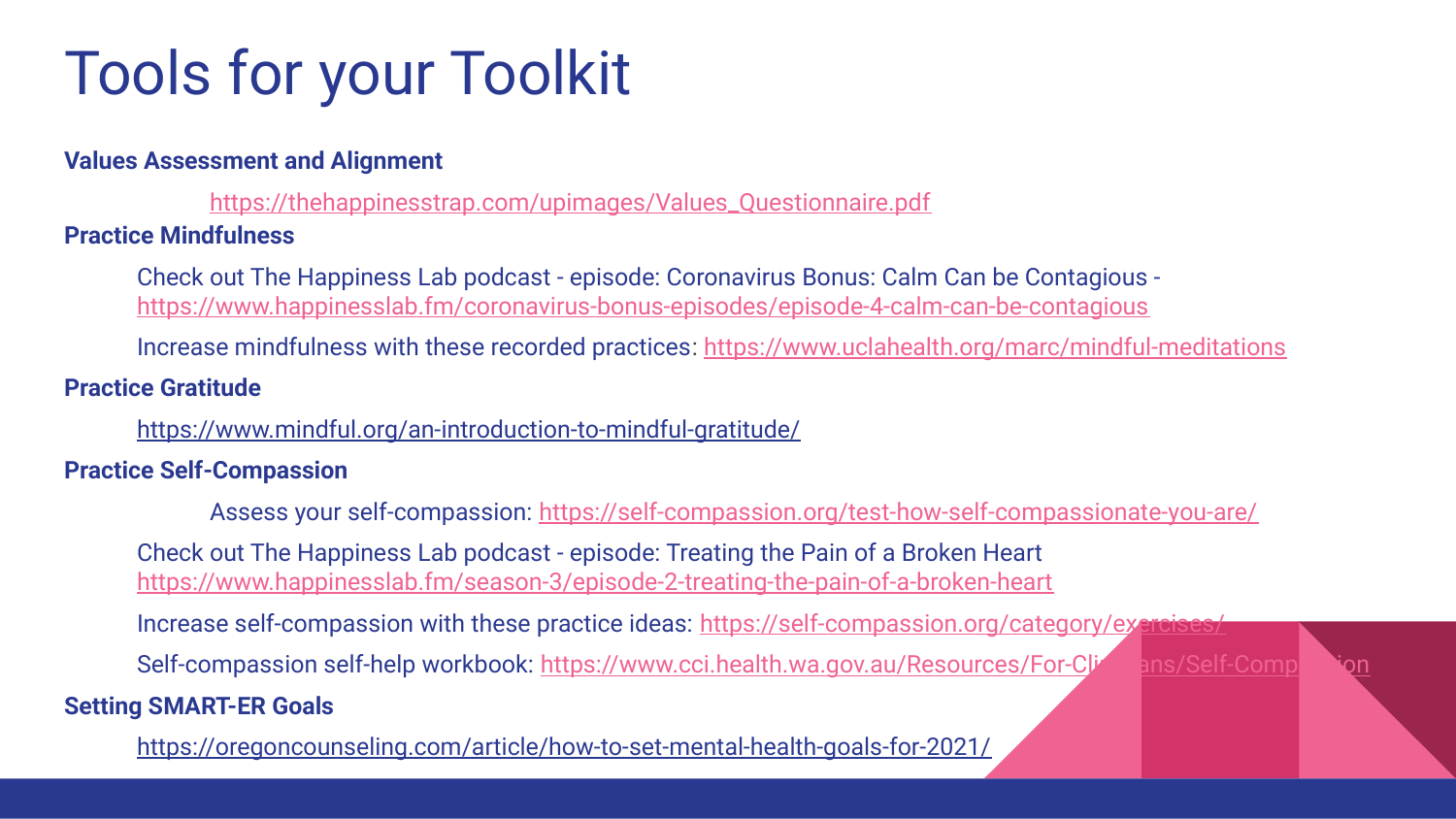

# Tools for your Toolkit
Values Assessment and Alignment
	https://thehappinesstrap.com/upimages/Values_Questionnaire.pdf
Practice Mindfulness
Check out The Happiness Lab podcast - episode: Coronavirus Bonus: Calm Can be Contagious - https://www.happinesslab.fm/coronavirus-bonus-episodes/episode-4-calm-can-be-contagious
Increase mindfulness with these recorded practices: https://www.uclahealth.org/marc/mindful-meditations
Practice Gratitude
https://www.mindful.org/an-introduction-to-mindful-gratitude/
Practice Self-Compassion
	Assess your self-compassion: https://self-compassion.org/test-how-self-compassionate-you-are/
Check out The Happiness Lab podcast - episode: Treating the Pain of a Broken Heart https://www.happinesslab.fm/season-3/episode-2-treating-the-pain-of-a-broken-heart
Increase self-compassion with these practice ideas: https://self-compassion.org/category/exercises/
Self-compassion self-help workbook: https://www.cci.health.wa.gov.au/Resources/For-Clinicians/Self-Compassion
Setting SMART-ER Goals
https://oregoncounseling.com/article/how-to-set-mental-health-goals-for-2021/